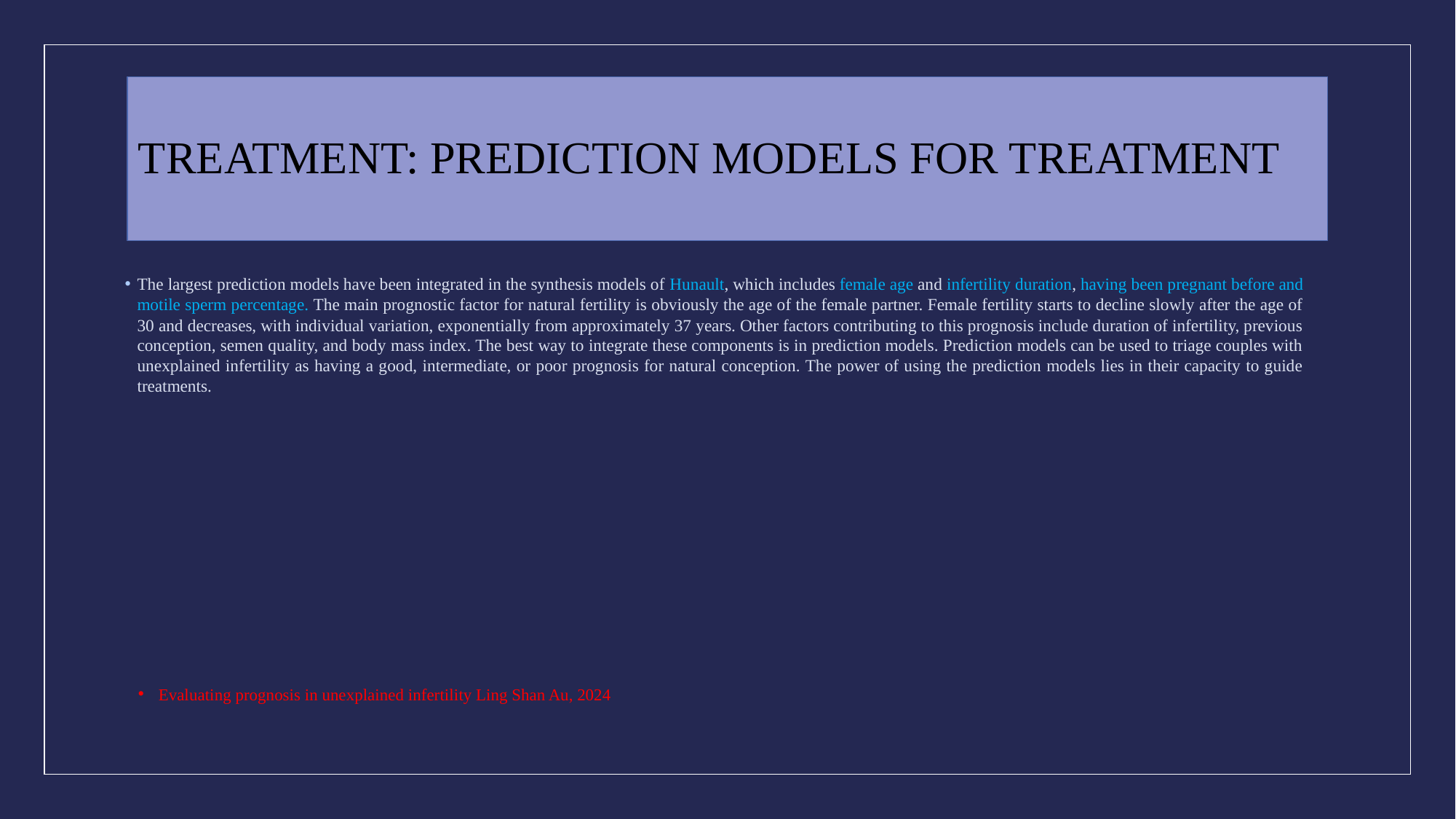

# TREATMENT: PREDICTION MODELS FOR TREATMENT

The largest prediction models have been integrated in the synthesis models of Hunault, which includes female age and infertility duration, having been pregnant before and motile sperm percentage. The main prognostic factor for natural fertility is obviously the age of the female partner. Female fertility starts to decline slowly after the age of 30 and decreases, with individual variation, exponentially from approximately 37 years. Other factors contributing to this prognosis include duration of infertility, previous conception, semen quality, and body mass index. The best way to integrate these components is in prediction models. Prediction models can be used to triage couples with unexplained infertility as having a good, intermediate, or poor prognosis for natural conception. The power of using the prediction models lies in their capacity to guide treatments.
Evaluating prognosis in unexplained infertility Ling Shan Au, 2024